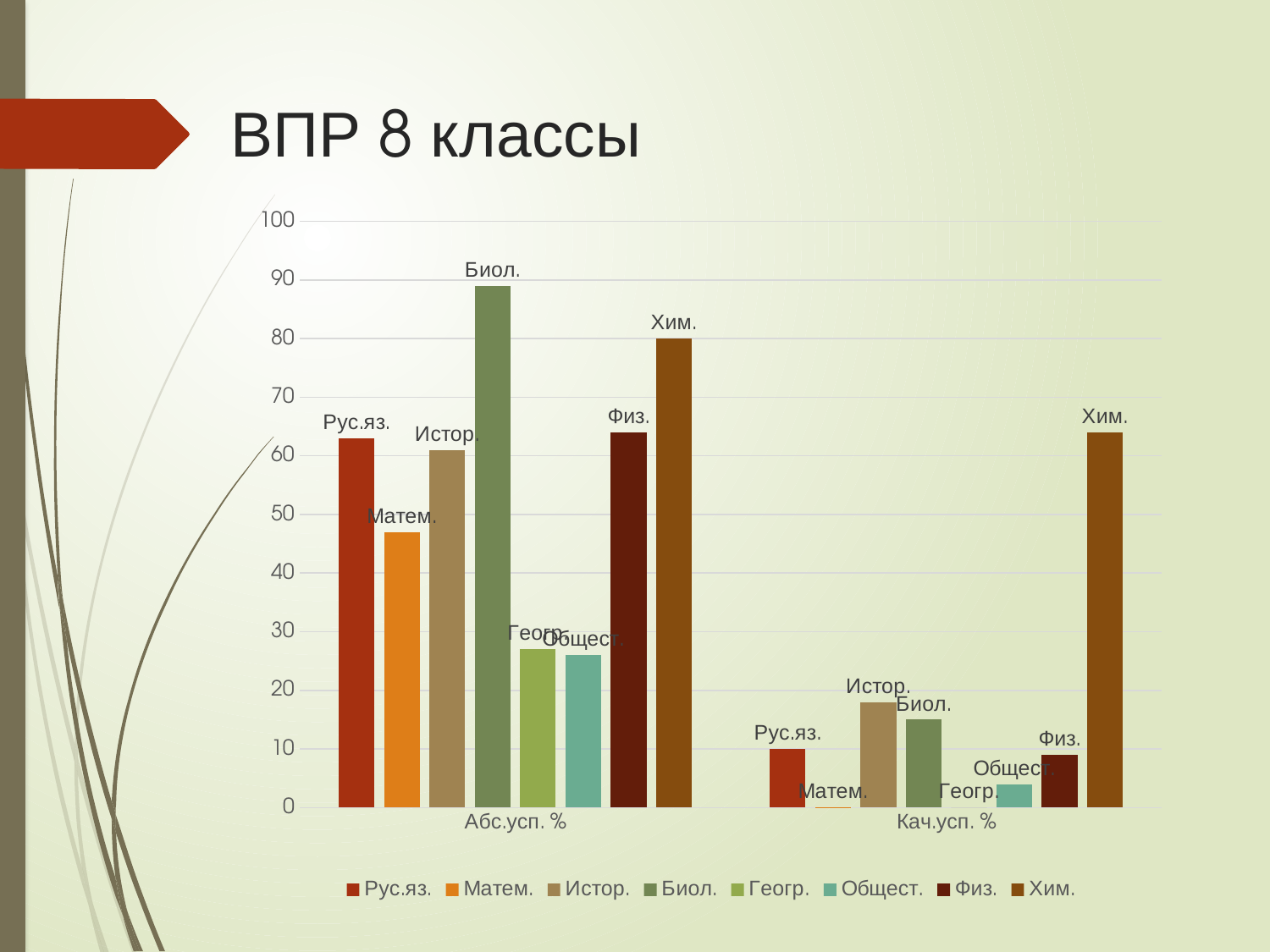

# ВПР 8 классы

### Chart

| Category | Рус.яз. | Матем. | Истор. | Биол. | Геогр. | Общест. | Физ. | Хим. |
|---|---|---|---|---|---|---|---|---|
| Абс.усп. % | 63.0 | 47.0 | 61.0 | 89.0 | 27.0 | 26.0 | 64.0 | 80.0 |
| Кач.усп. % | 10.0 | 0.1 | 18.0 | 15.0 | 0.0 | 4.0 | 9.0 | 64.0 |